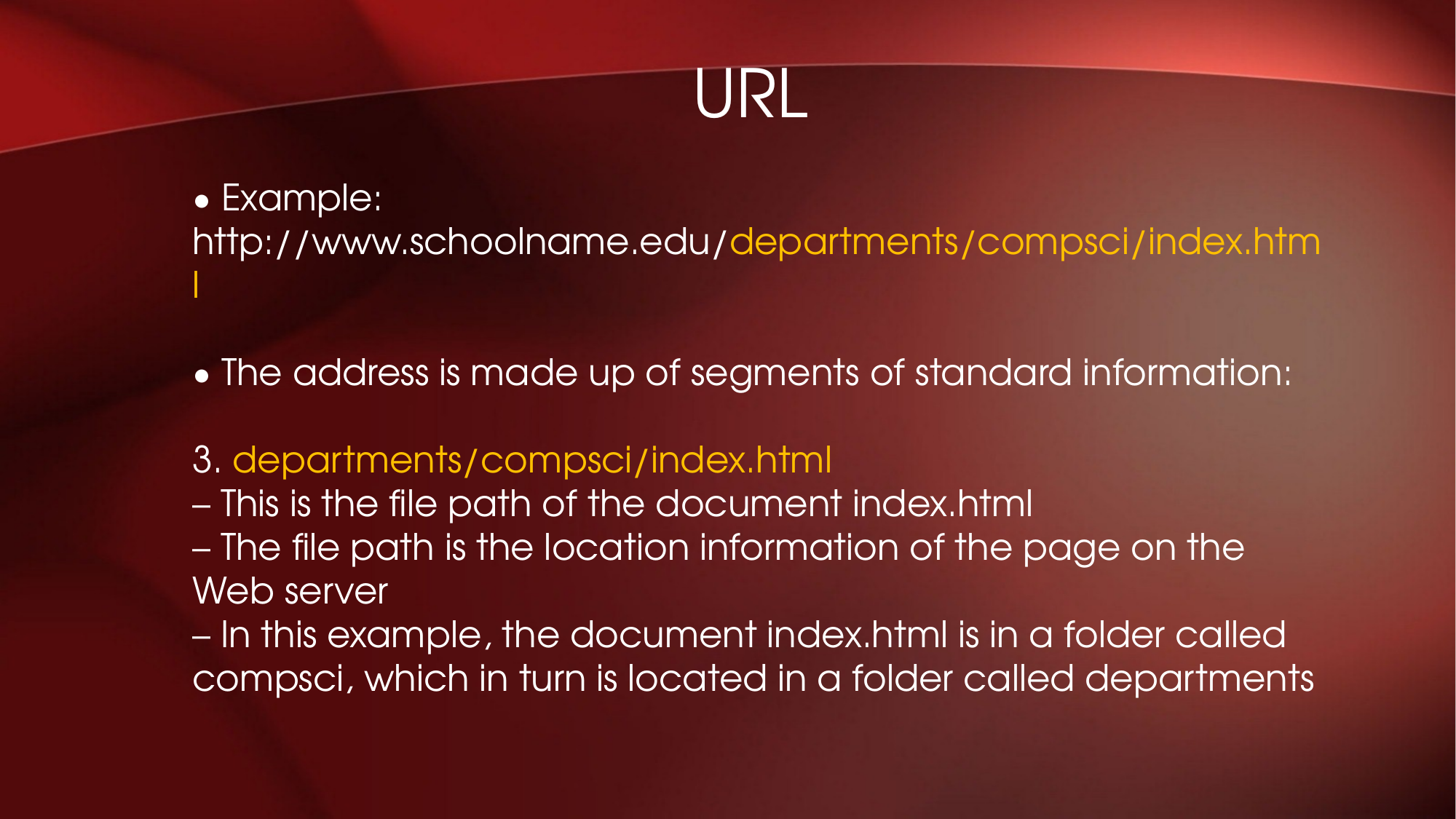

URL

• Example: http://www.schoolname.edu/departments/compsci/index.html

• The address is made up of segments of standard information:

3. departments/compsci/index.html
– This is the file path of the document index.html
– The file path is the location information of the page on the Web server
– In this example, the document index.html is in a folder called compsci, which in turn is located in a folder called departments